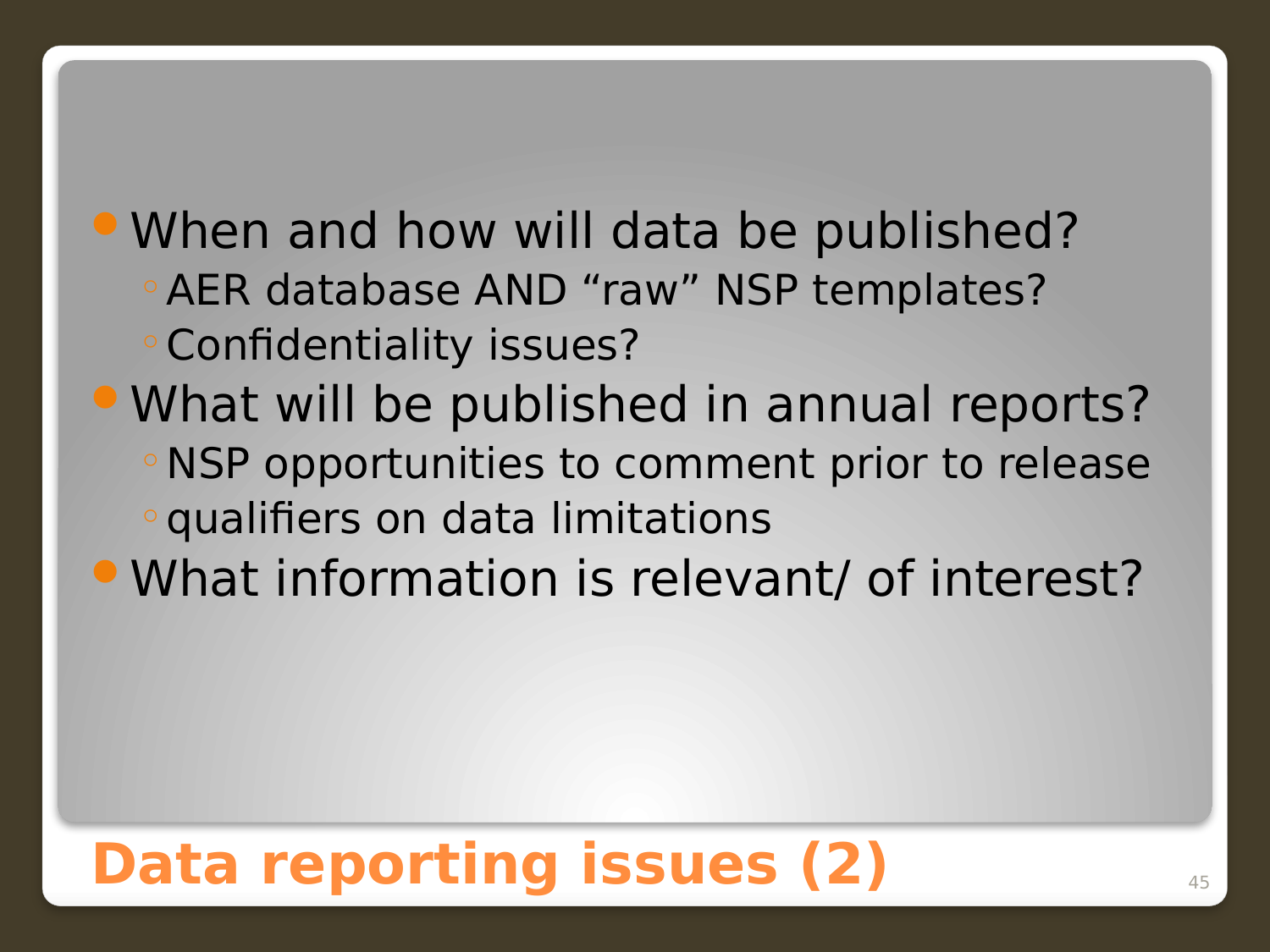

When and how will data be published?
AER database AND “raw” NSP templates?
Confidentiality issues?
What will be published in annual reports?
NSP opportunities to comment prior to release
qualifiers on data limitations
What information is relevant/ of interest?

# Data reporting issues (2)
45